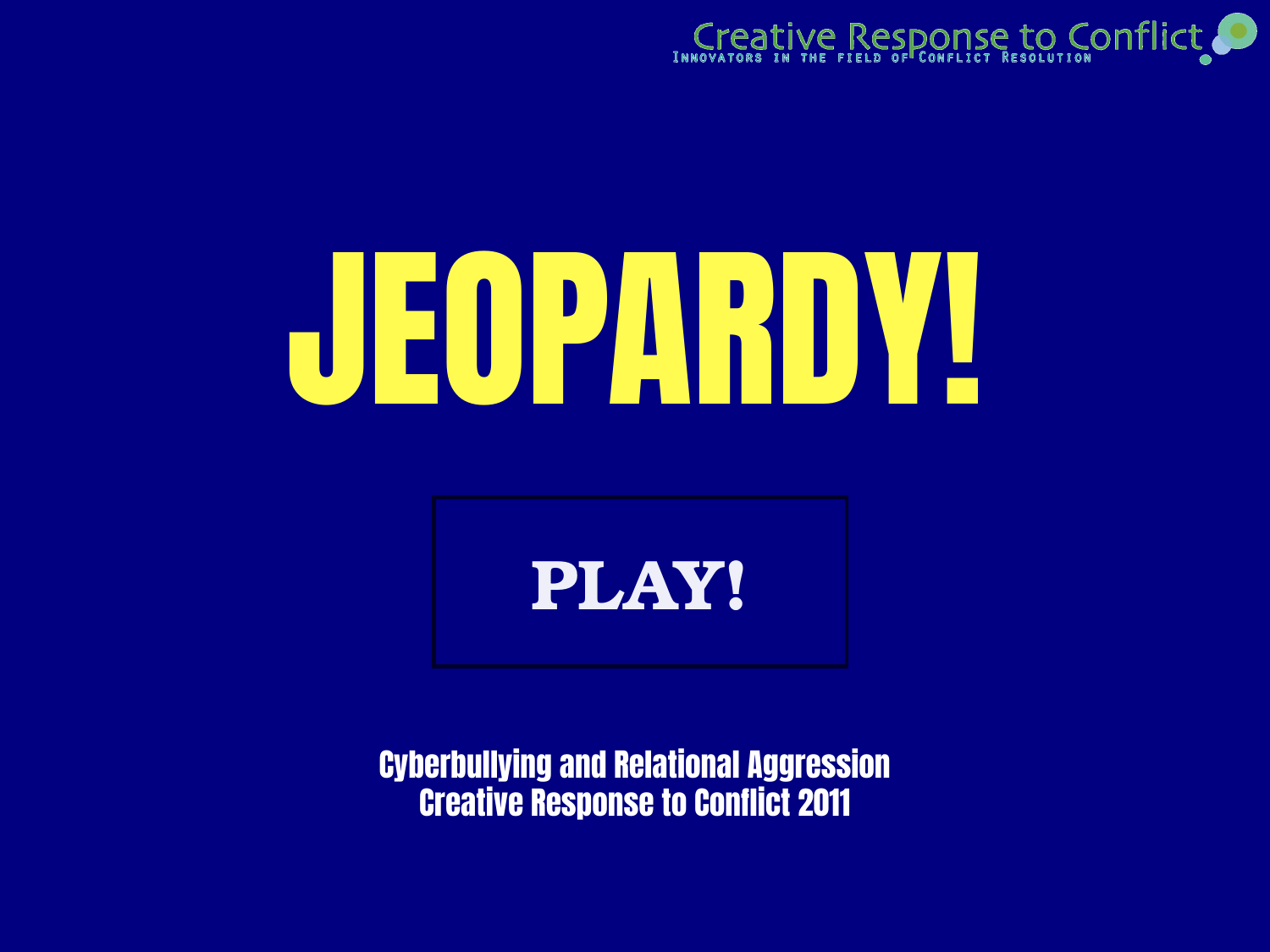

# JEOPARDY!
PLAY!
Cyberbullying and Relational Aggression
Creative Response to Conflict 2011